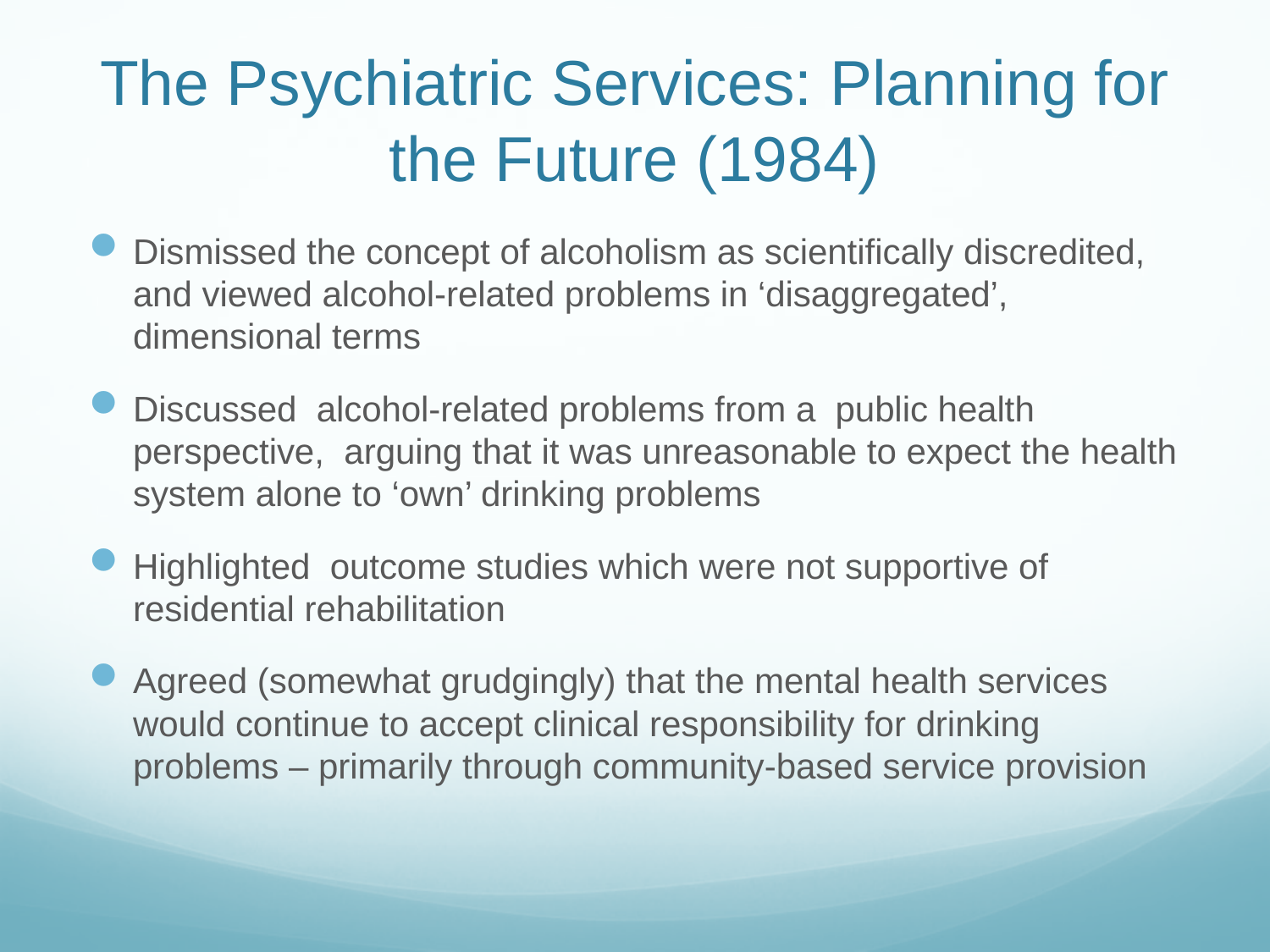

# The Psychiatric Services: Planning for the Future (1984)
Dismissed the concept of alcoholism as scientifically discredited, and viewed alcohol-related problems in ‘disaggregated’, dimensional terms
Discussed  alcohol-related problems from a  public health perspective,  arguing that it was unreasonable to expect the health system alone to ‘own’ drinking problems
Highlighted  outcome studies which were not supportive of residential rehabilitation
Agreed (somewhat grudgingly) that the mental health services would continue to accept clinical responsibility for drinking problems – primarily through community-based service provision